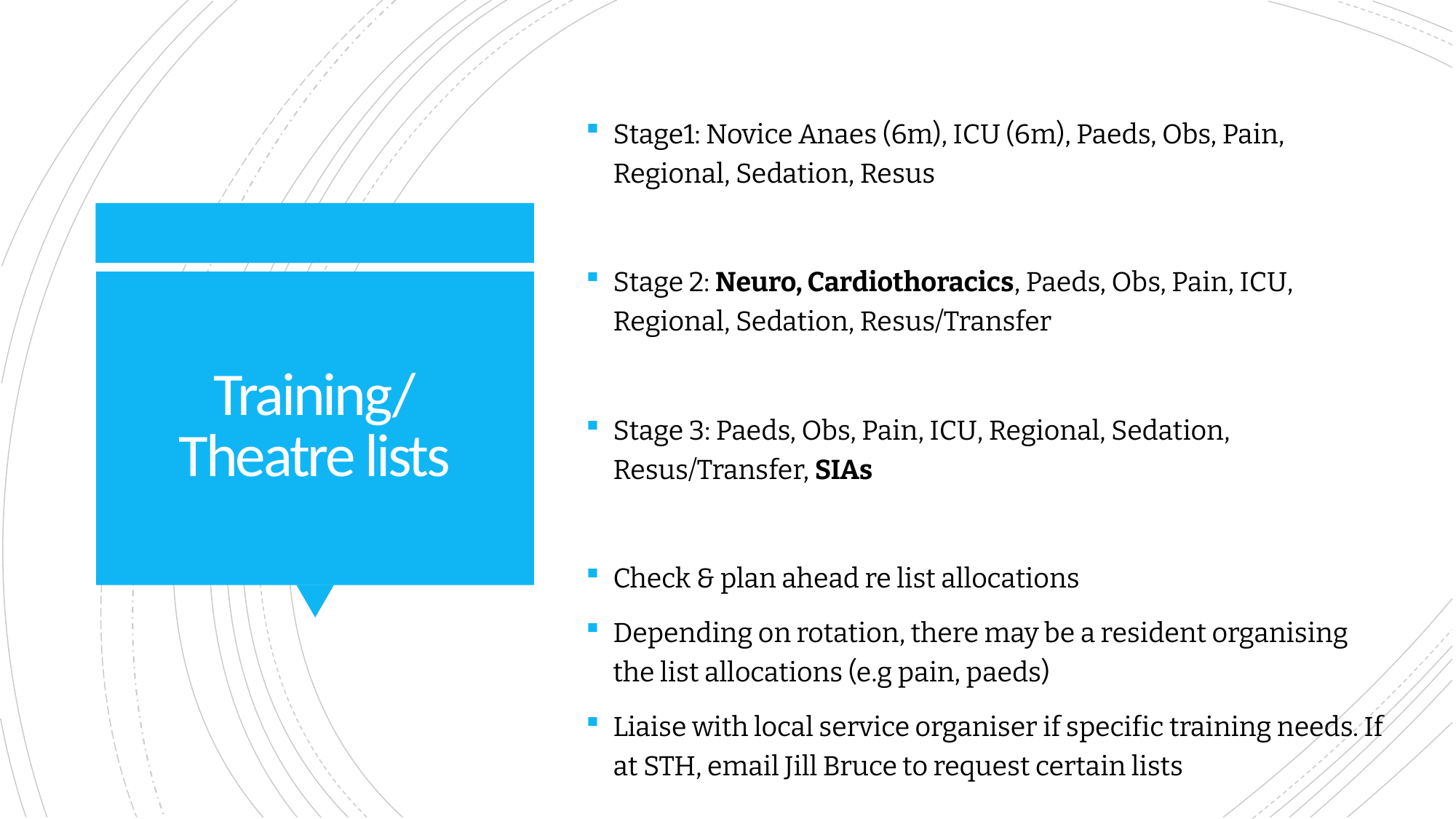

Stage1: Novice Anaes (6m), ICU (6m), Paeds, Obs, Pain, Regional, Sedation, Resus

Stage 2: Neuro, Cardiothoracics, Paeds, Obs, Pain, ICU, Regional, Sedation, Resus/Transfer

Stage 3: Paeds, Obs, Pain, ICU, Regional, Sedation, Resus/Transfer, SIAs

Check & plan ahead re list allocations
Depending on rotation, there may be a resident organising the list allocations (e.g pain, paeds)
Liaise with local service organiser if specific training needs. If at STH, email Jill Bruce to request certain lists
# Training/ Theatre lists